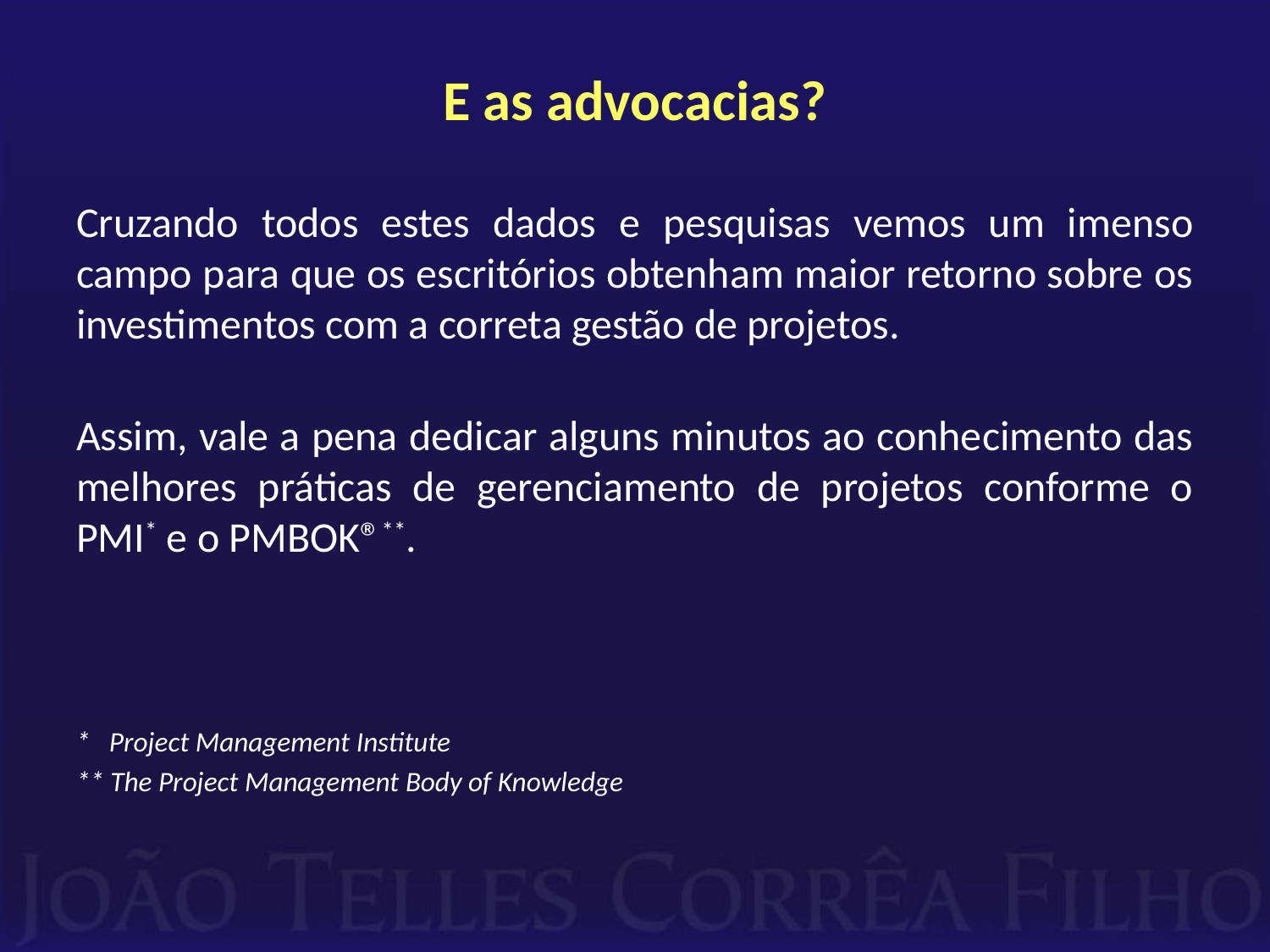

# E as advocacias?
Cruzando todos estes dados e pesquisas vemos um imenso campo para que os escritórios obtenham maior retorno sobre os investimentos com a correta gestão de projetos.
Assim, vale a pena dedicar alguns minutos ao conhecimento das melhores práticas de gerenciamento de projetos conforme o PMI* e o PMBOK®**.

*   Project Management Institute
** The Project Management Body of Knowledge